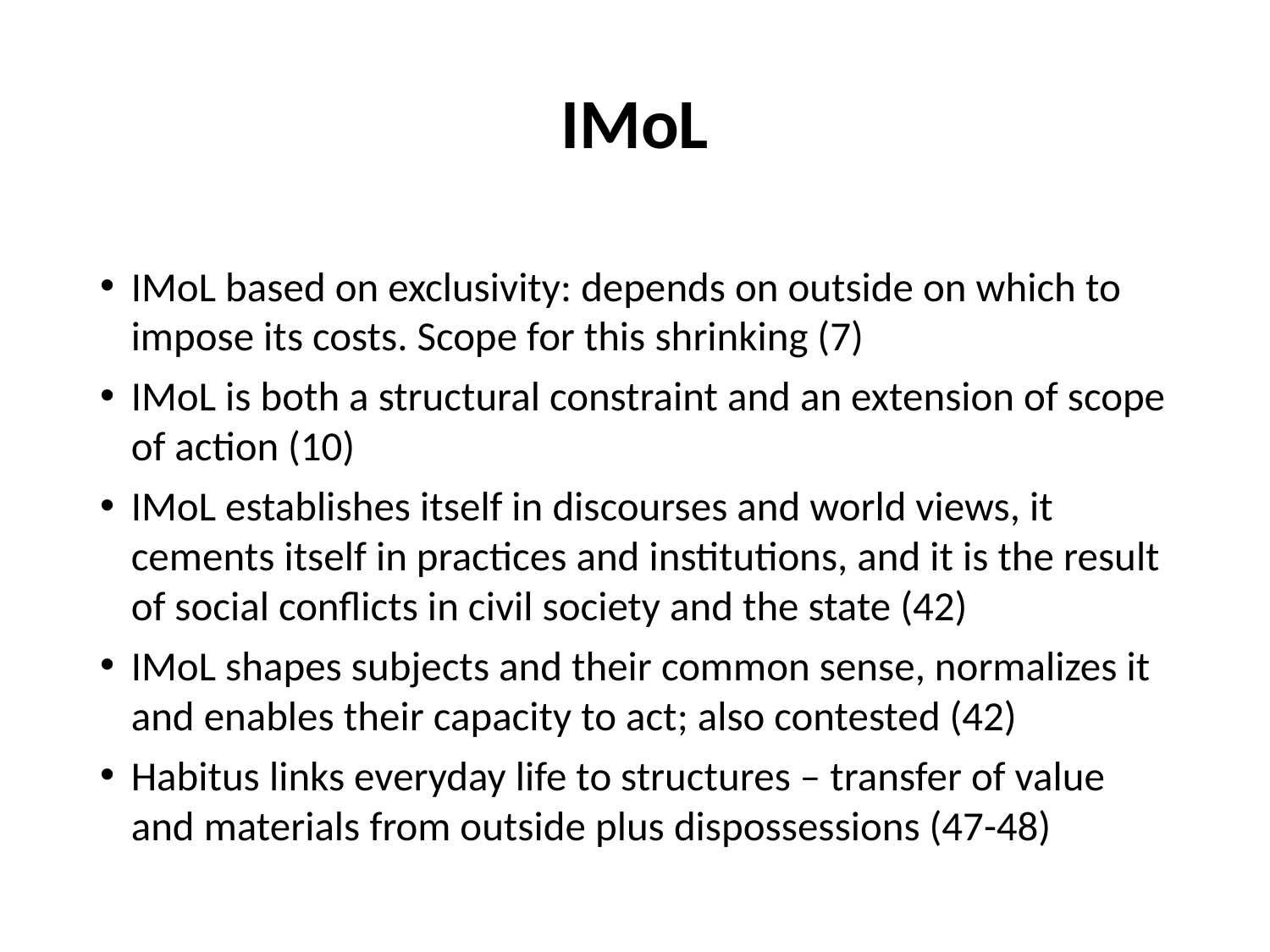

# IMoL
IMoL based on exclusivity: depends on outside on which to impose its costs. Scope for this shrinking (7)
IMoL is both a structural constraint and an extension of scope of action (10)
IMoL establishes itself in discourses and world views, it cements itself in practices and institutions, and it is the result of social conflicts in civil society and the state (42)
IMoL shapes subjects and their common sense, normalizes it and enables their capacity to act; also contested (42)
Habitus links everyday life to structures – transfer of value and materials from outside plus dispossessions (47-48)